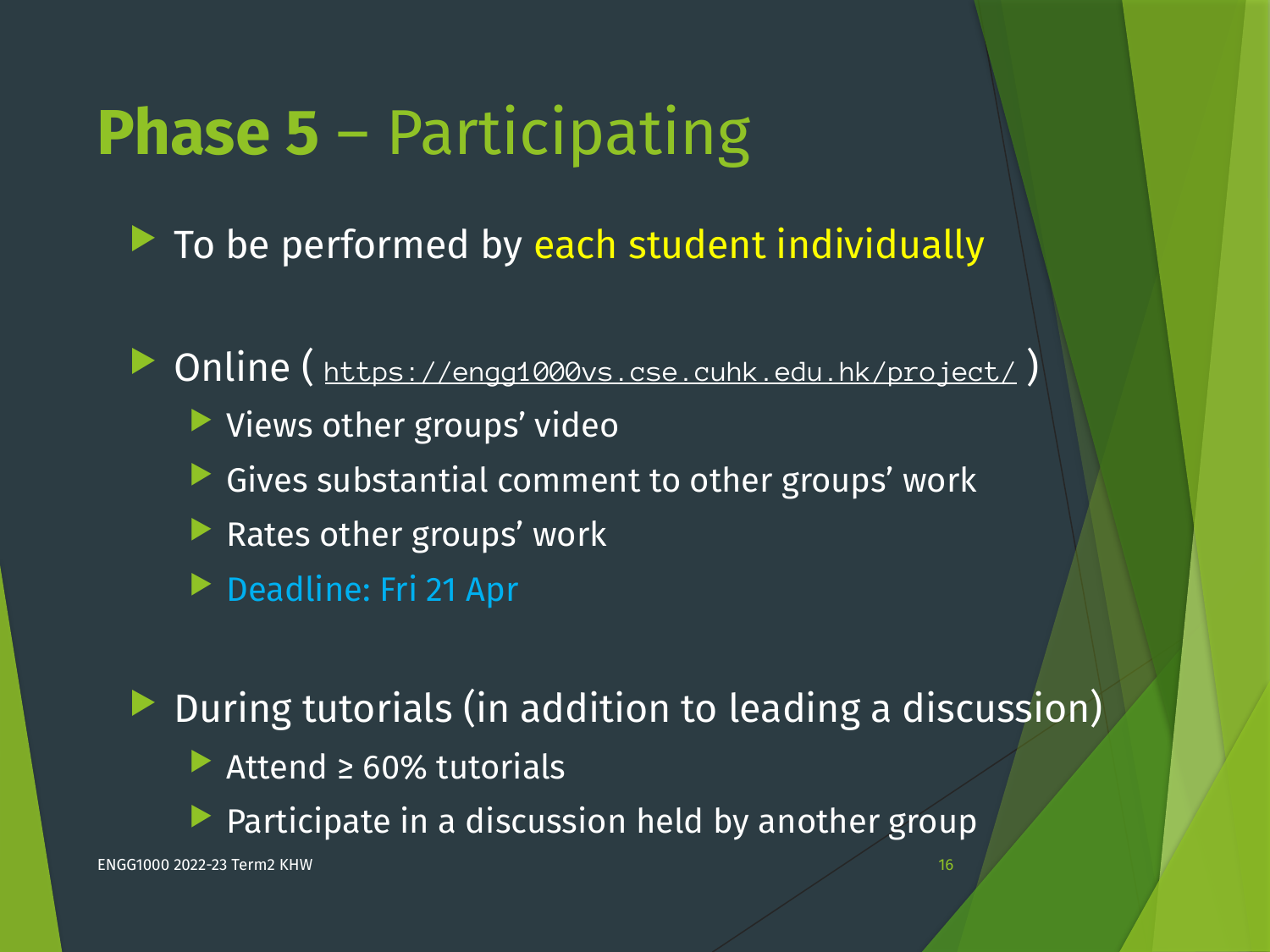

# Phase 5 – Participating
To be performed by each student individually

Online ( https://engg1000vs.cse.cuhk.edu.hk/project/ )
Views other groups’ video
Gives substantial comment to other groups’ work
Rates other groups’ work
Deadline: Fri 21 Apr

During tutorials (in addition to leading a discussion)
Attend ≥ 60% tutorials
Participate in a discussion held by another group
ENGG1000 2022-23 Term2 KHW
16